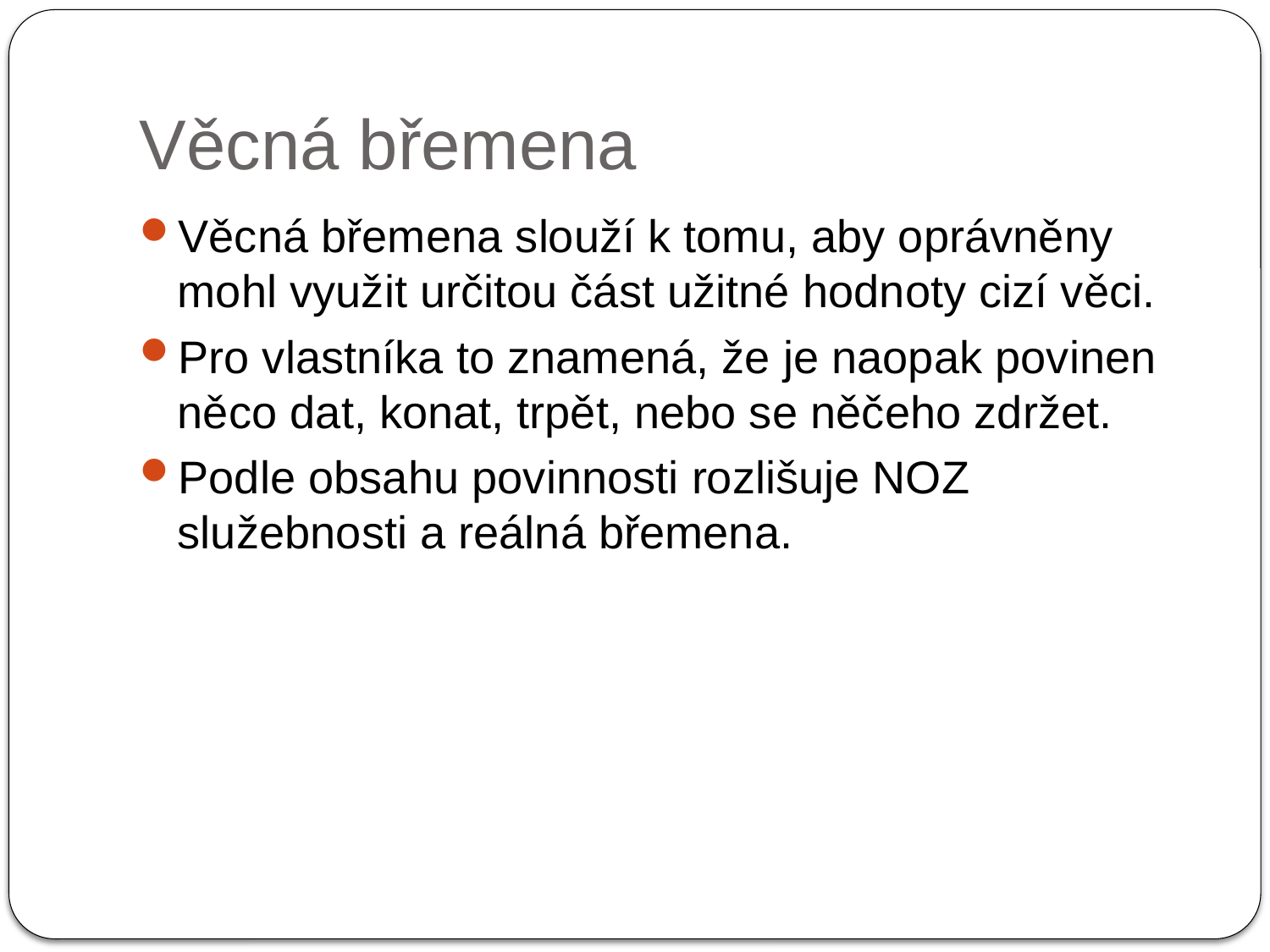

# Věcná břemena
Věcná břemena slouží k tomu, aby oprávněny mohl využit určitou část užitné hodnoty cizí věci.
Pro vlastníka to znamená, že je naopak povinen něco dat, konat, trpět, nebo se něčeho zdržet.
Podle obsahu povinnosti rozlišuje NOZ služebnosti a reálná břemena.